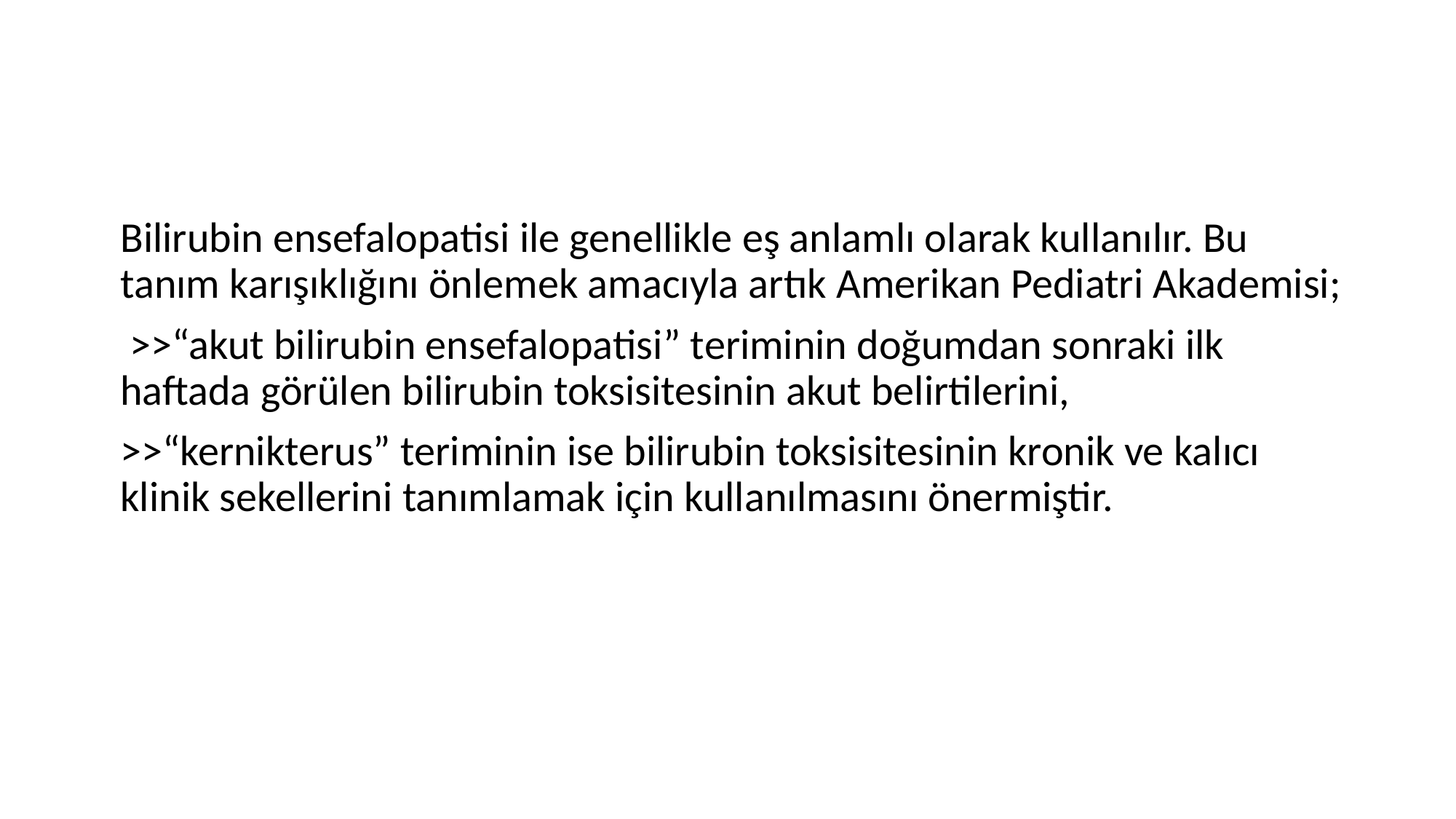

Bilirubin ensefalopatisi ile genellikle eş anlamlı olarak kullanılır. Bu tanım karışıklığını önlemek amacıyla artık Amerikan Pediatri Akademisi;
 >>“akut bilirubin ensefalopatisi” teriminin doğumdan sonraki ilk haftada görülen bilirubin toksisitesinin akut belirtilerini,
>>“kernikterus” teriminin ise bilirubin toksisitesinin kronik ve kalıcı klinik sekellerini tanımlamak için kullanılmasını önermiştir.